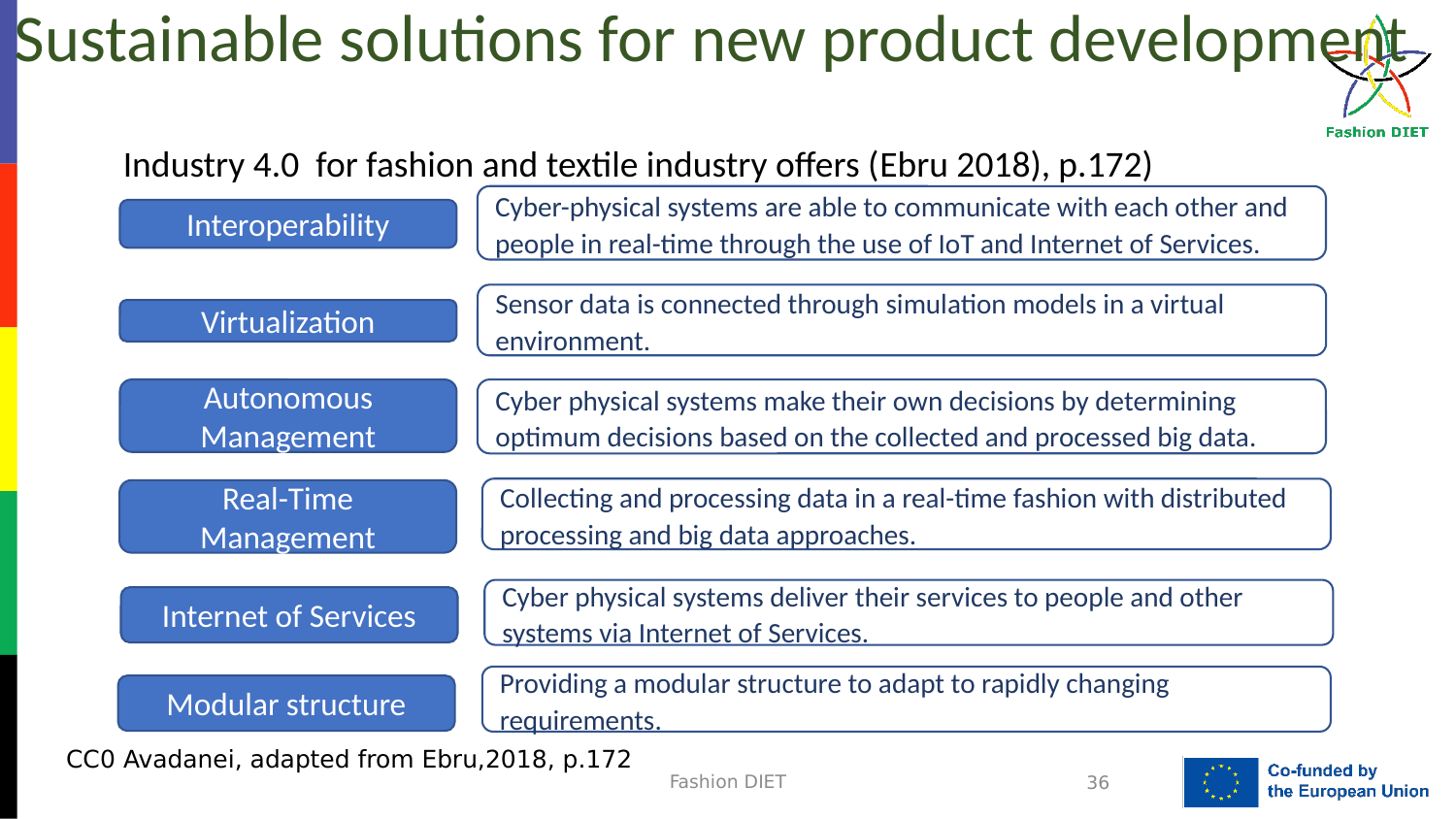

Sustainable solutions for new product development
Industry 4.0  for fashion and textile industry offers (Ebru 2018), p.172)
Cyber-physical systems are able to communicate with each other and people in real-time through the use of IoT and Internet of Services.
Interoperability
Sensor data is connected through simulation models in a virtual environment.
Virtualization
Autonomous Management
Cyber physical systems make their own decisions by determining optimum decisions based on the collected and processed big data.
Collecting and processing data in a real-time fashion with distributed processing and big data approaches.
Cyber physical systems deliver their services to people and other systems via Internet of Services.
Internet of Services
Modular structure
Real-Time Management
Providing a modular structure to adapt to rapidly changing requirements.
CC0 Avadanei, adapted from Ebru,2018, p.172
Fashion DIET
36